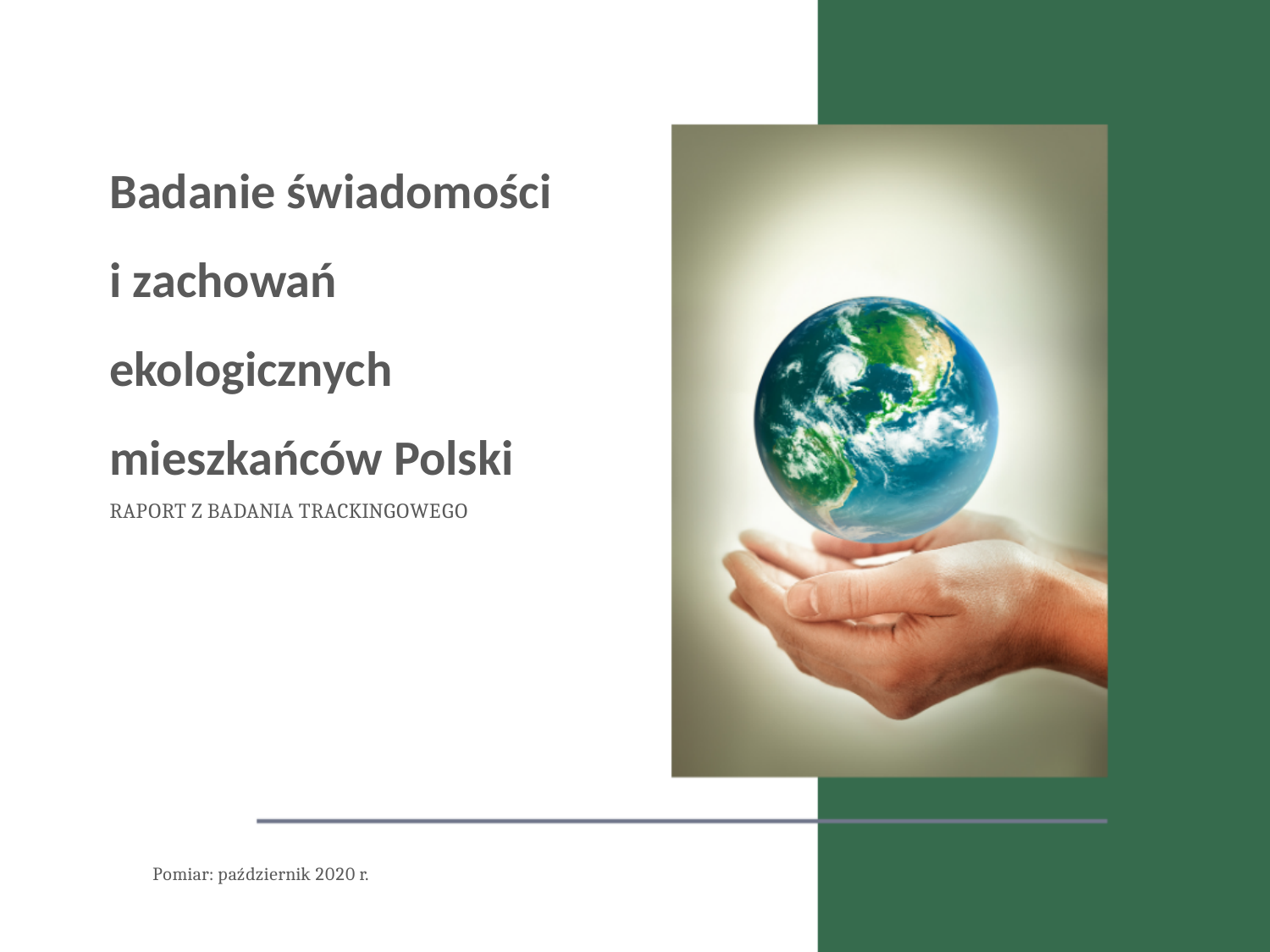

Badanie świadomości
i zachowań ekologicznych mieszkańców Polski
RAPORT Z BADANIA TRACKINGOWEGO
Pomiar: październik 2020 r.